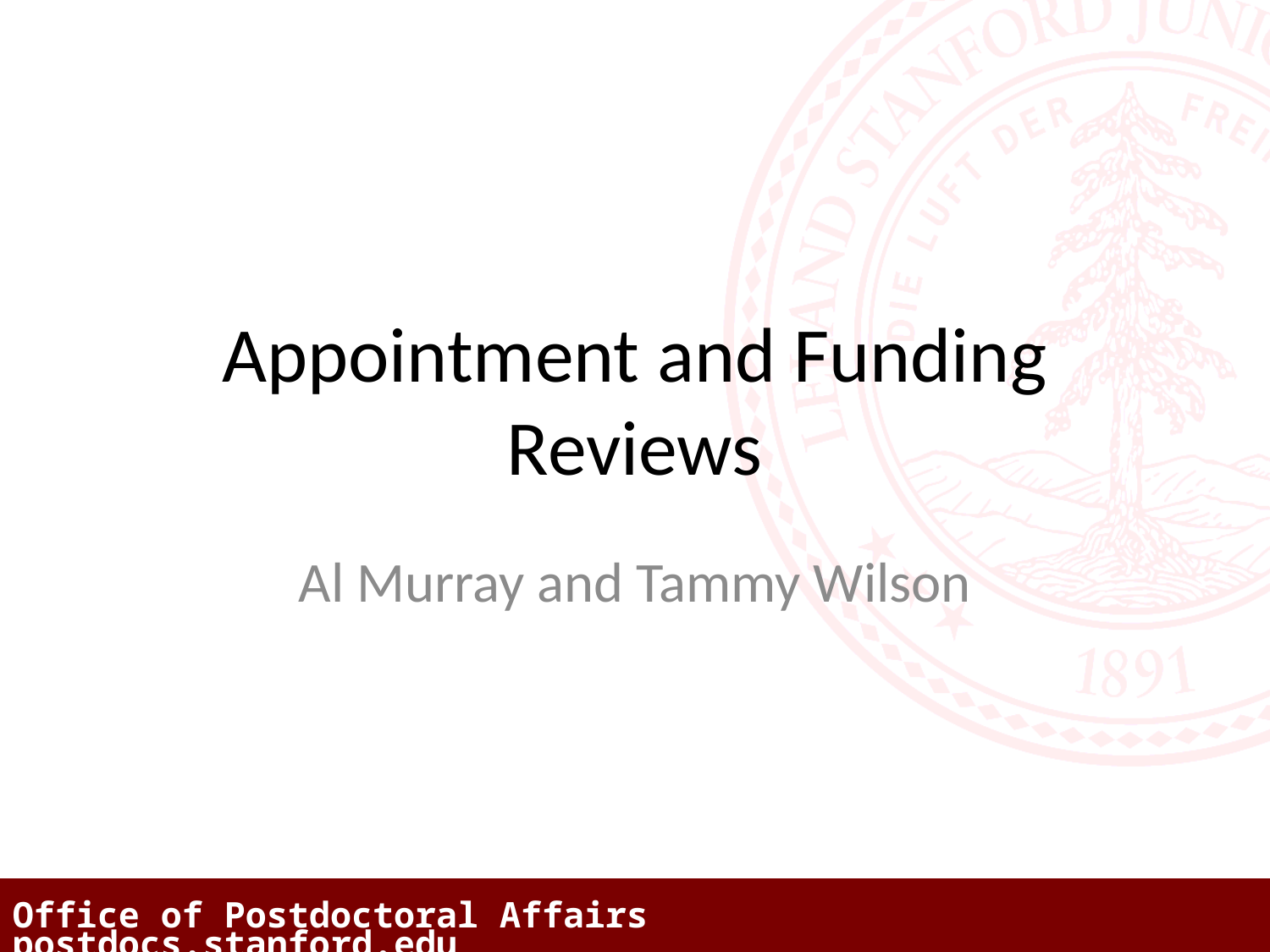

# Appointment and Funding Reviews
Al Murray and Tammy Wilson